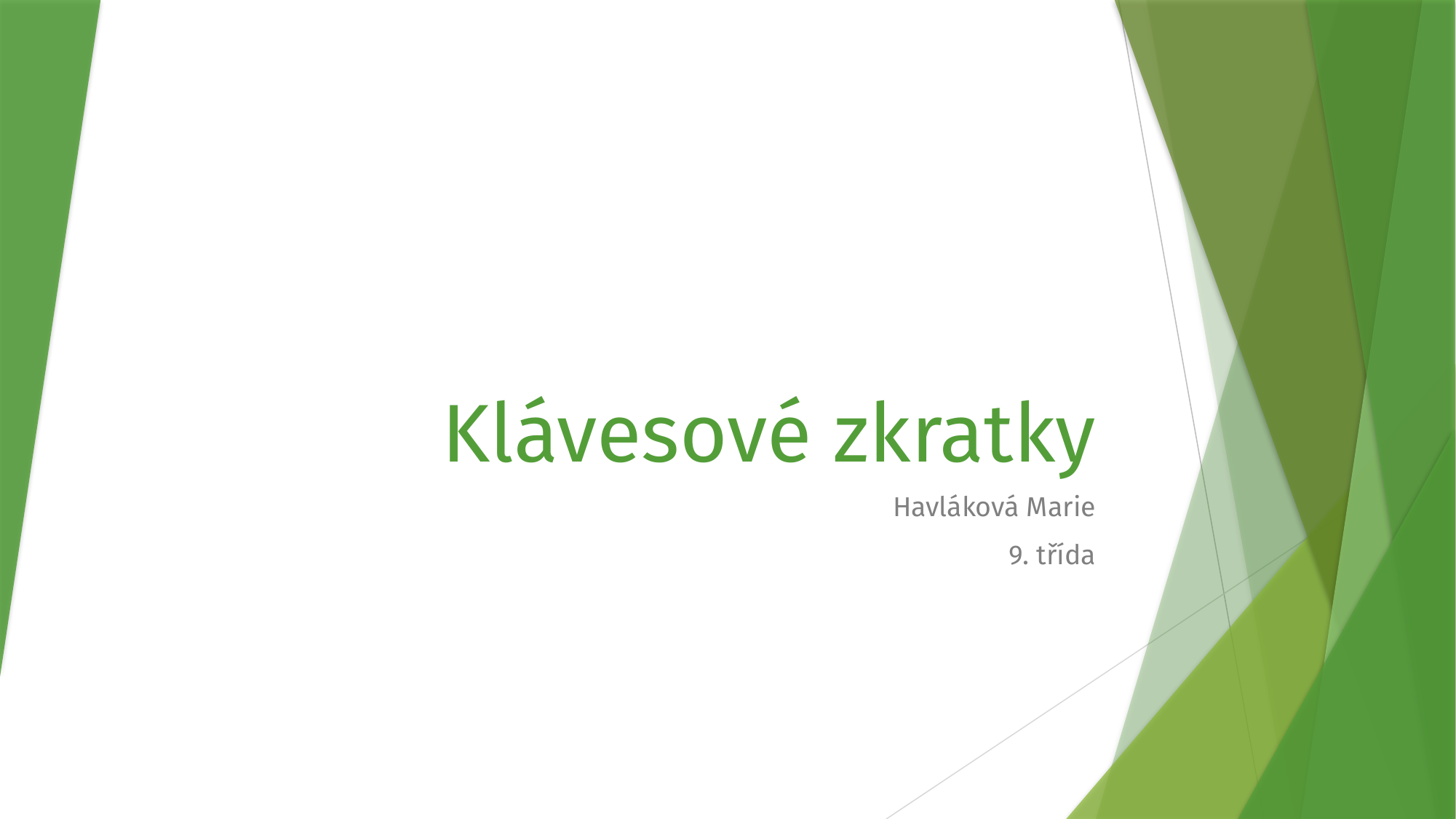

# Klávesové zkratky
Havláková Marie
9. třída